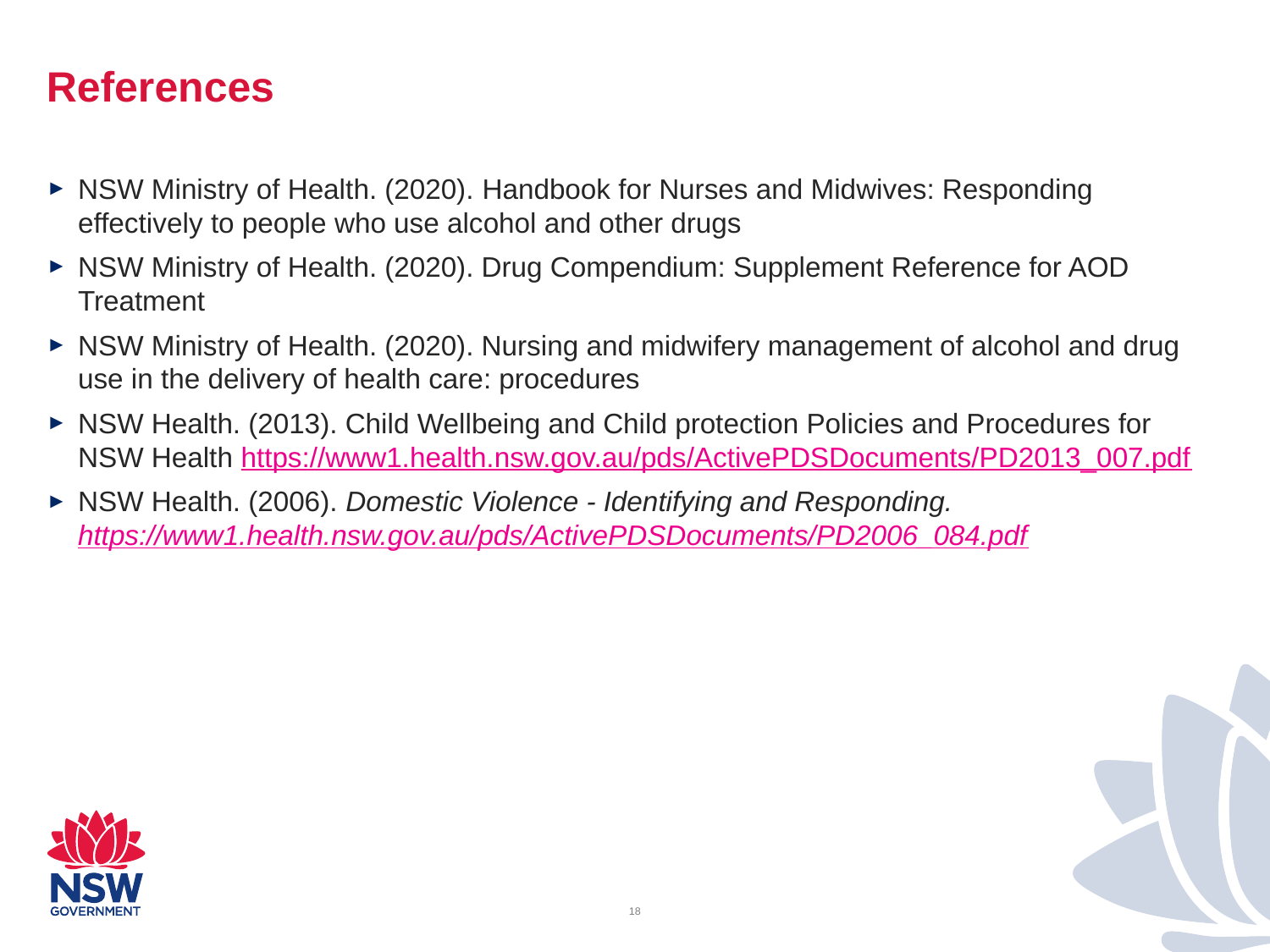

# References
NSW Ministry of Health. (2020). Handbook for Nurses and Midwives: Responding effectively to people who use alcohol and other drugs
NSW Ministry of Health. (2020). Drug Compendium: Supplement Reference for AOD Treatment
NSW Ministry of Health. (2020). Nursing and midwifery management of alcohol and drug use in the delivery of health care: procedures
NSW Health. (2013). Child Wellbeing and Child protection Policies and Procedures for NSW Health https://www1.health.nsw.gov.au/pds/ActivePDSDocuments/PD2013_007.pdf
NSW Health. (2006). Domestic Violence - Identifying and Responding. https://www1.health.nsw.gov.au/pds/ActivePDSDocuments/PD2006_084.pdf